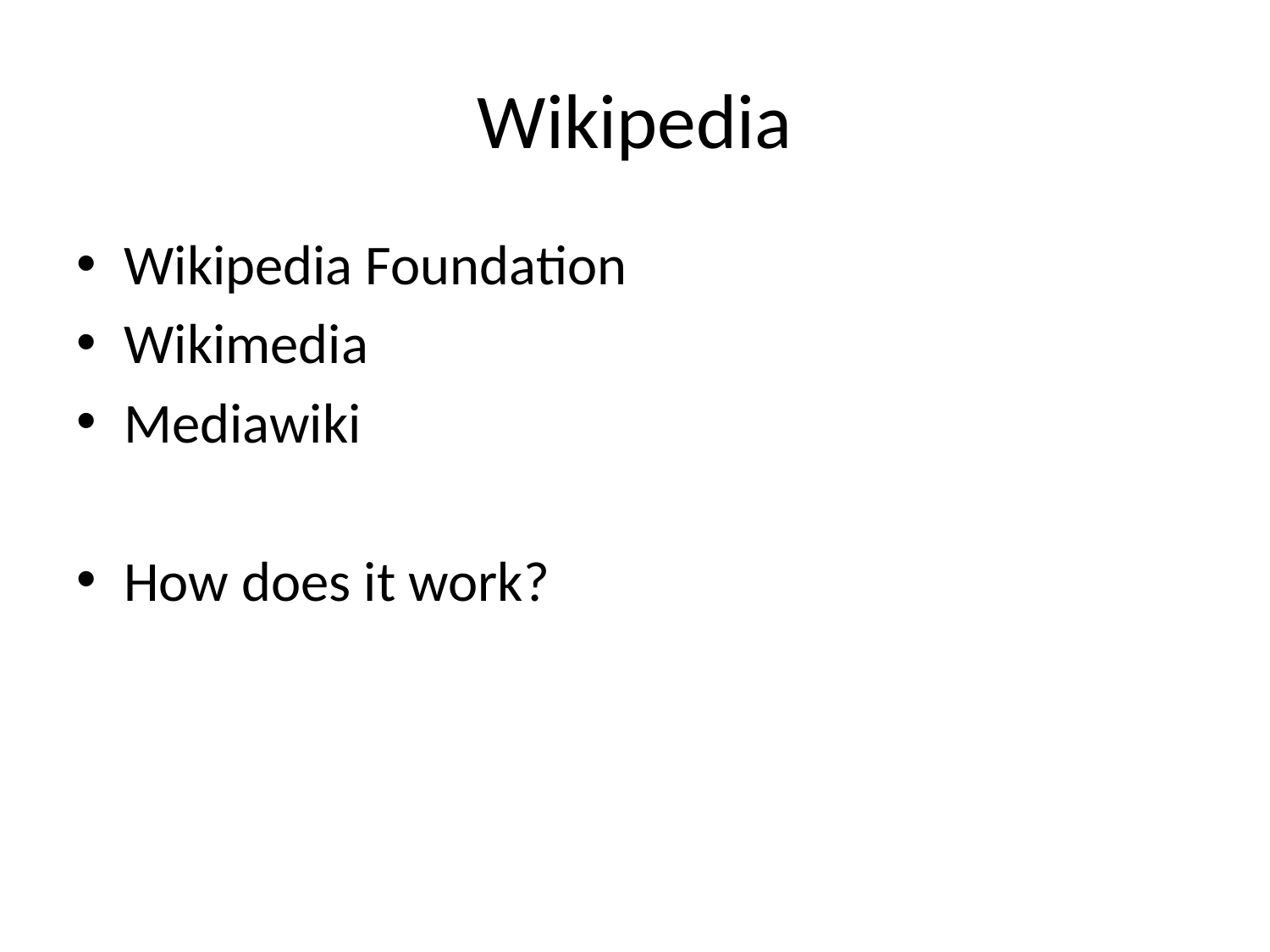

# Wikipedia
Wikipedia Foundation
Wikimedia
Mediawiki

How does it work?